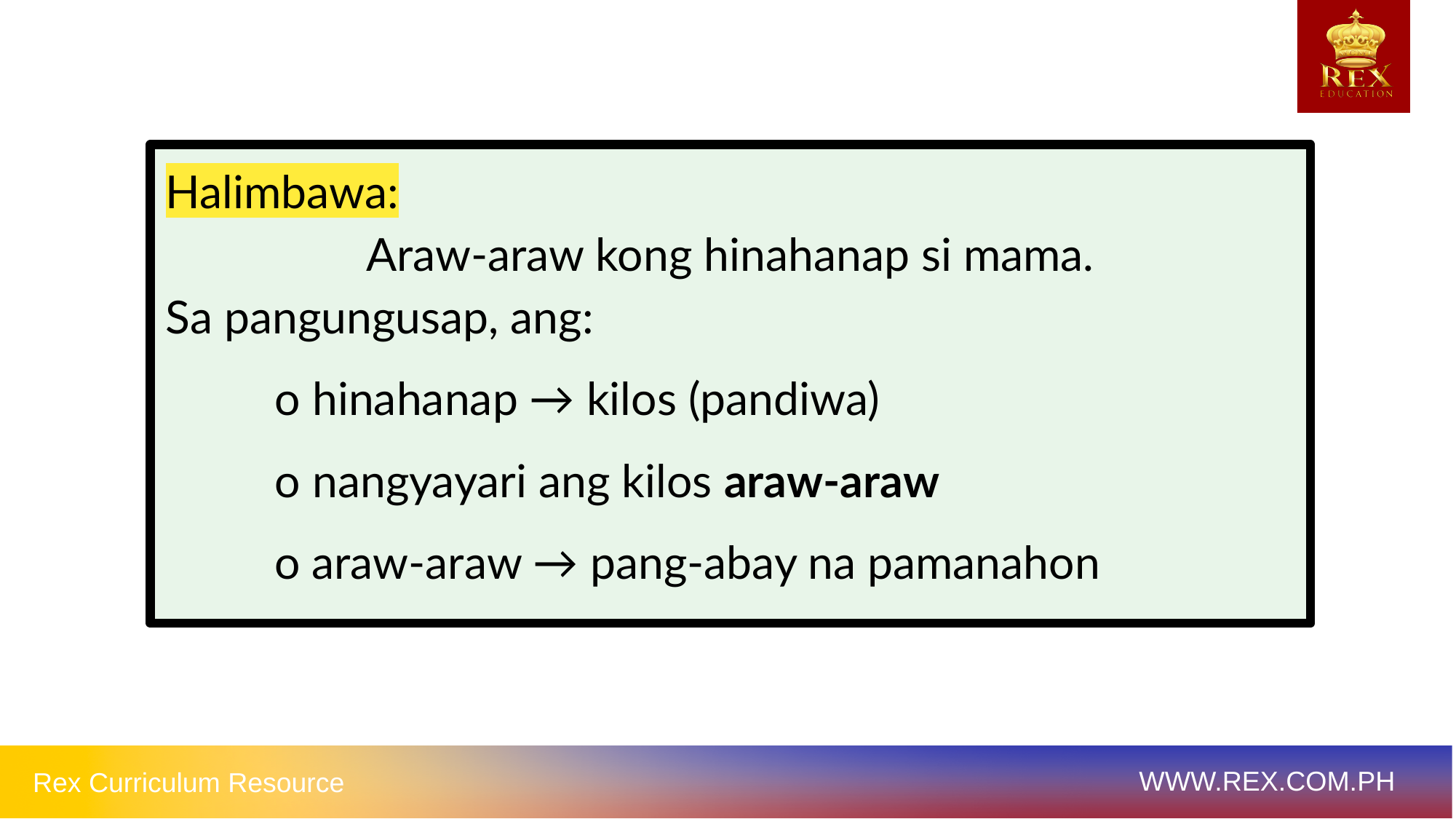

Halimbawa:
Araw-araw kong hinahanap si mama.
Sa pangungusap, ang:
	o hinahanap → kilos (pandiwa)
	o nangyayari ang kilos araw-araw
	o araw-araw → pang-abay na pamanahon